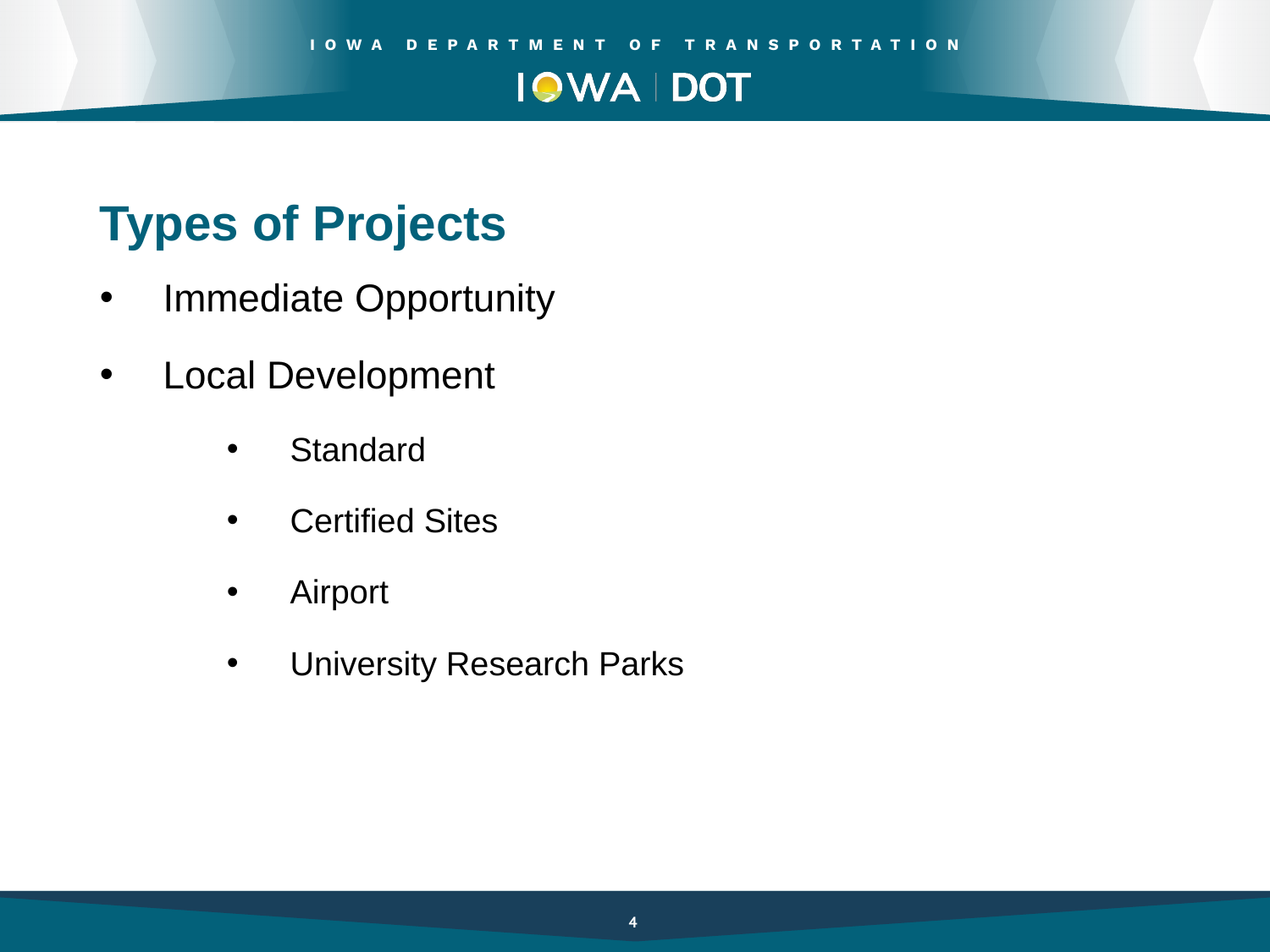

Types of Projects
Immediate Opportunity
Local Development
Standard
Certified Sites
Airport
University Research Parks
4
4